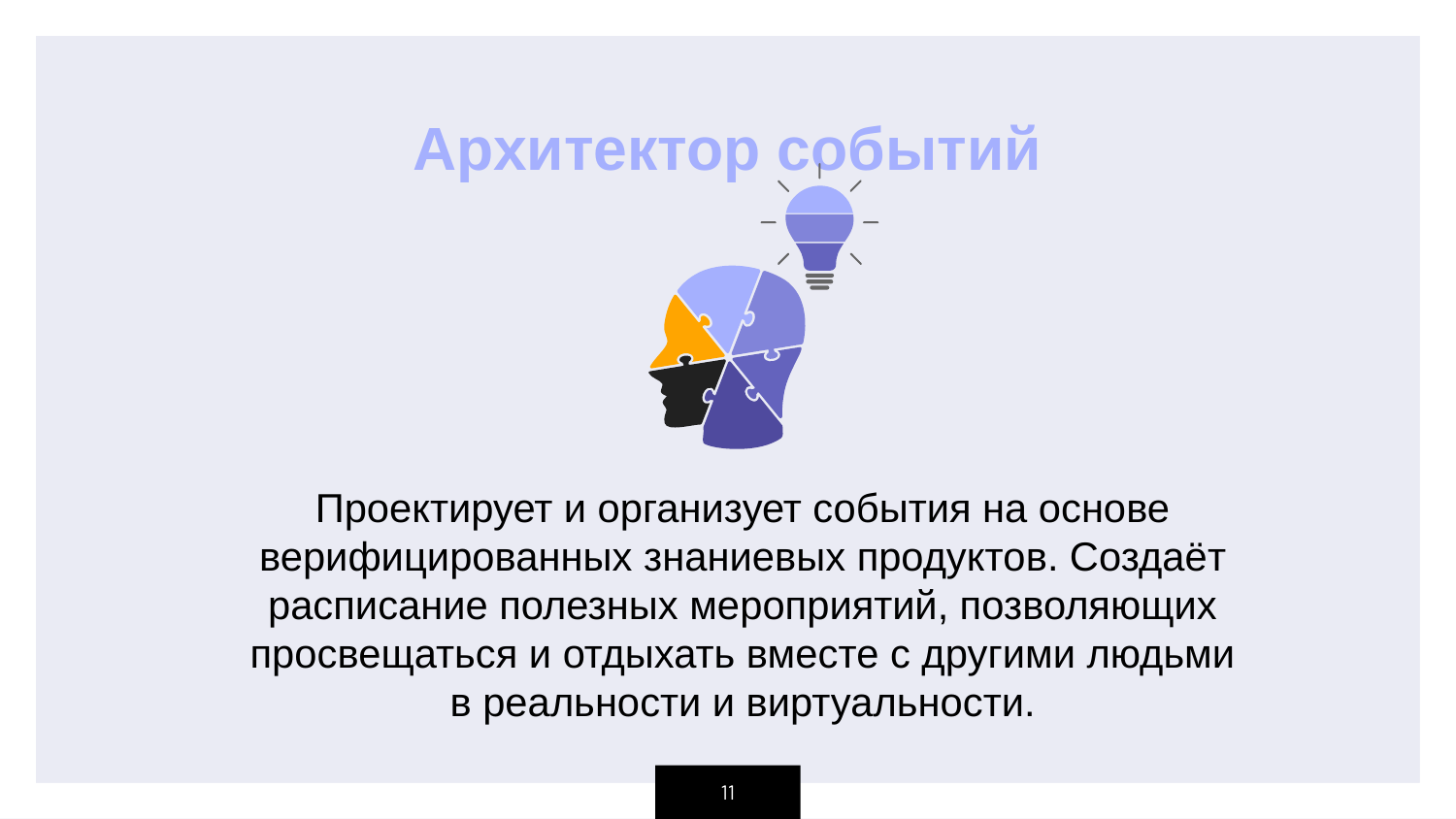

Архитектор событий

Проектирует и организует события на основе верифицированных знаниевых продуктов. Создаёт расписание полезных мероприятий, позволяющих просвещаться и отдыхать вместе с другими людьми в реальности и виртуальности.
11